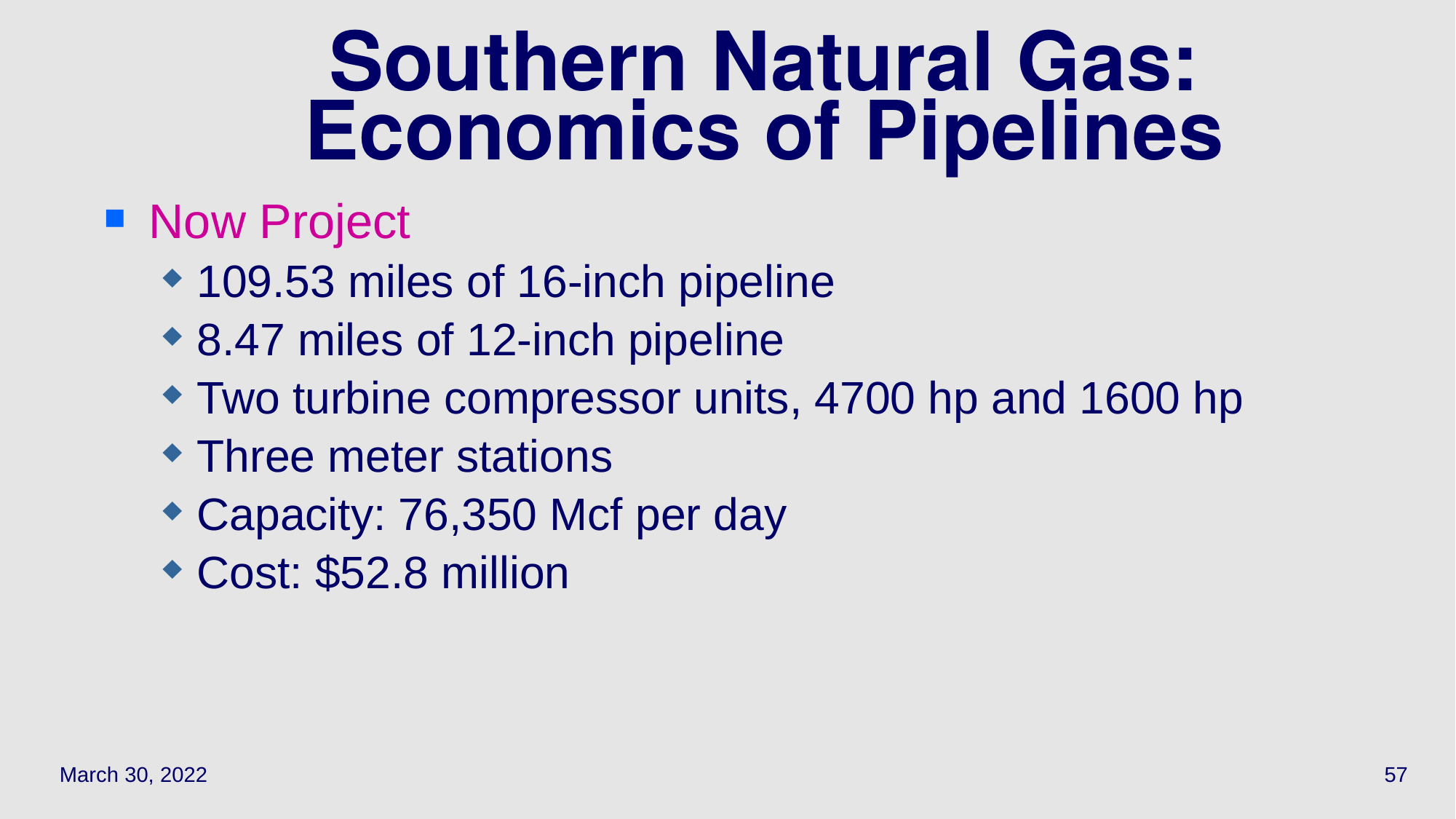

57
# Southern Natural Gas: Economics of Pipelines
Now Project
109.53 miles of 16-inch pipeline
8.47 miles of 12-inch pipeline
Two turbine compressor units, 4700 hp and 1600 hp
Three meter stations
Capacity: 76,350 Mcf per day
Cost: $52.8 million
March 30, 2022